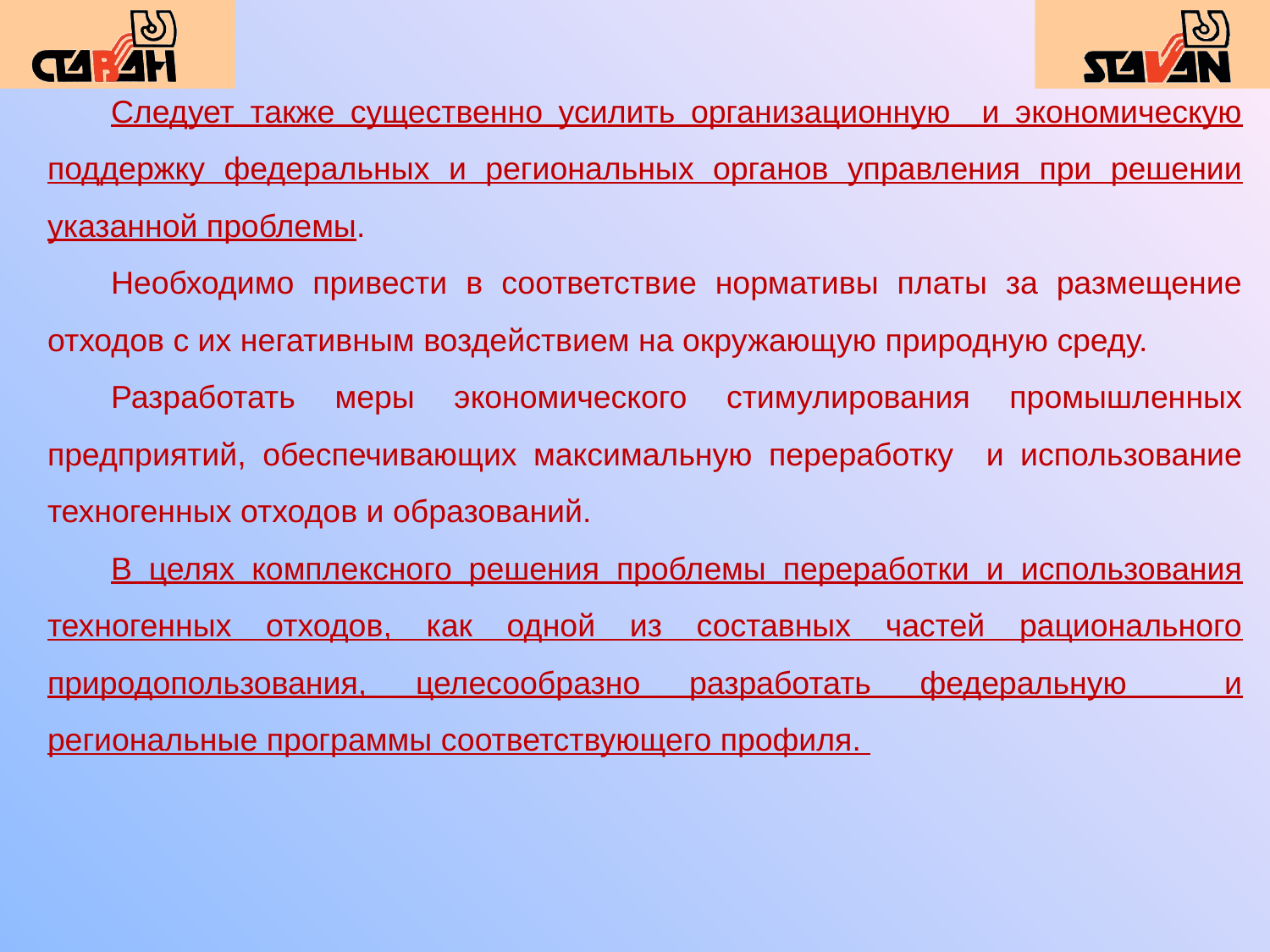

Следует также существенно усилить организационную  и экономическую поддержку федеральных и региональных органов управления при решении указанной проблемы.
Необходимо привести в соответствие нормативы платы за размещение отходов с их негативным воздействием на окружающую природную среду.
Разработать меры экономического стимулирования промышленных предприятий, обеспечивающих максимальную переработку  и использование техногенных отходов и образований.
В целях комплексного решения проблемы переработки и использования техногенных отходов, как одной из составных частей рационального природопользования, целесообразно разработать федеральную  и региональные программы соответствующего профиля.